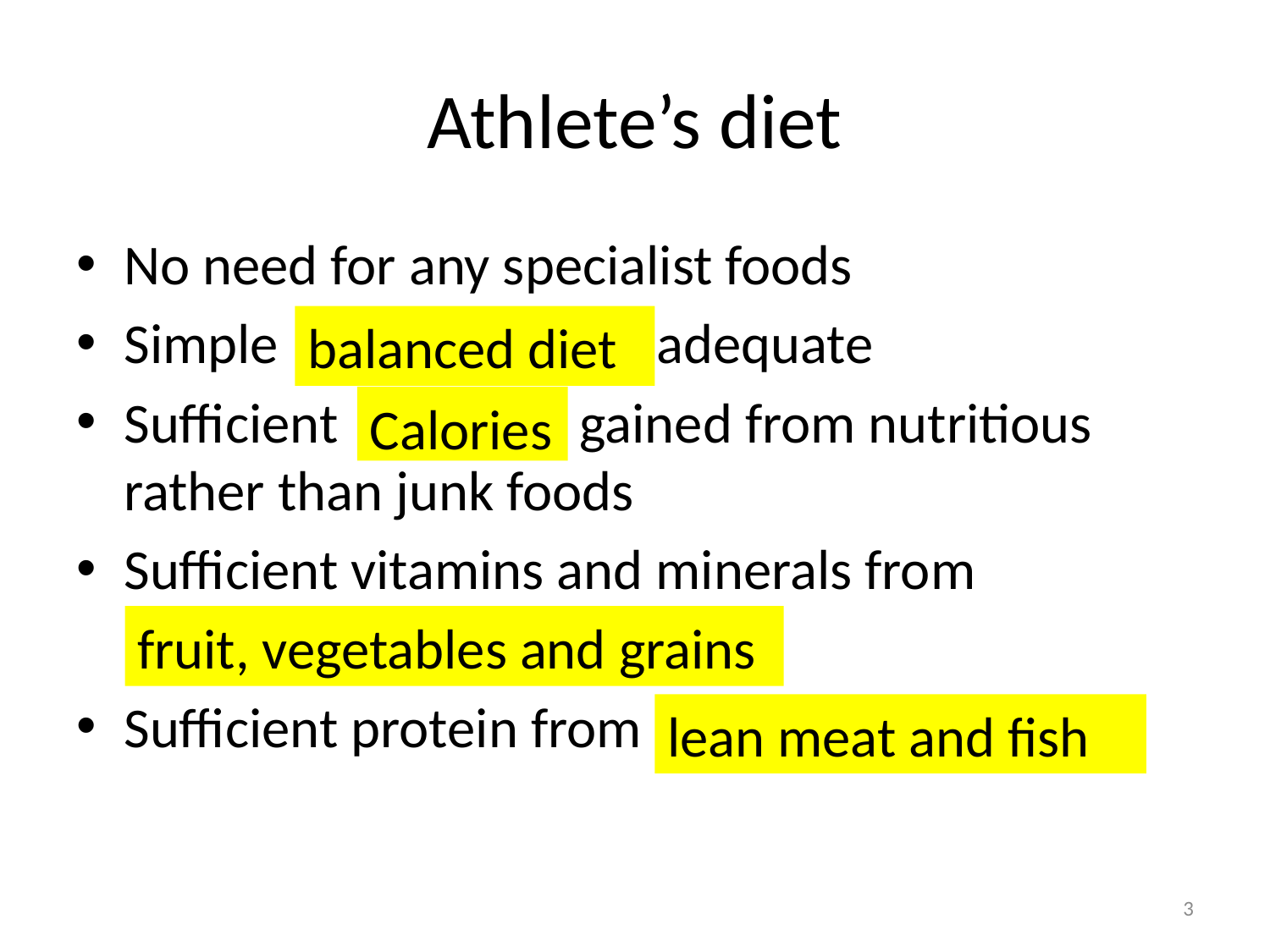

# Athlete’s diet
No need for any specialist foods
Simple                        is   adequate
Sufficient                   gained from nutritious rather than junk foods
Sufficient vitamins and minerals from

Sufficient protein from
balanced diet
Calories
fruit, vegetables and grains
lean meat and fish
3